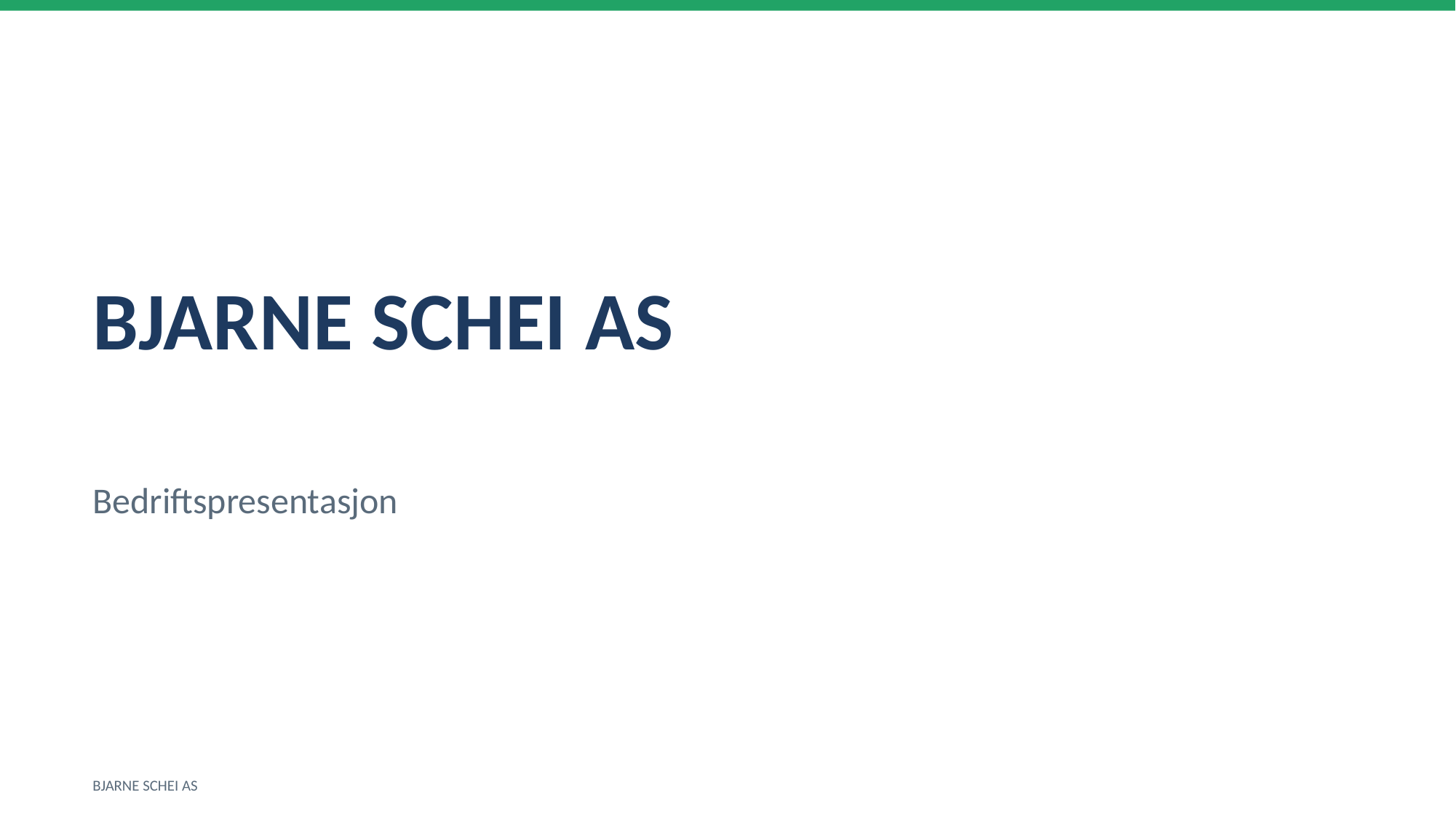

BJARNE SCHEI AS
Bedriftspresentasjon
BJARNE SCHEI AS